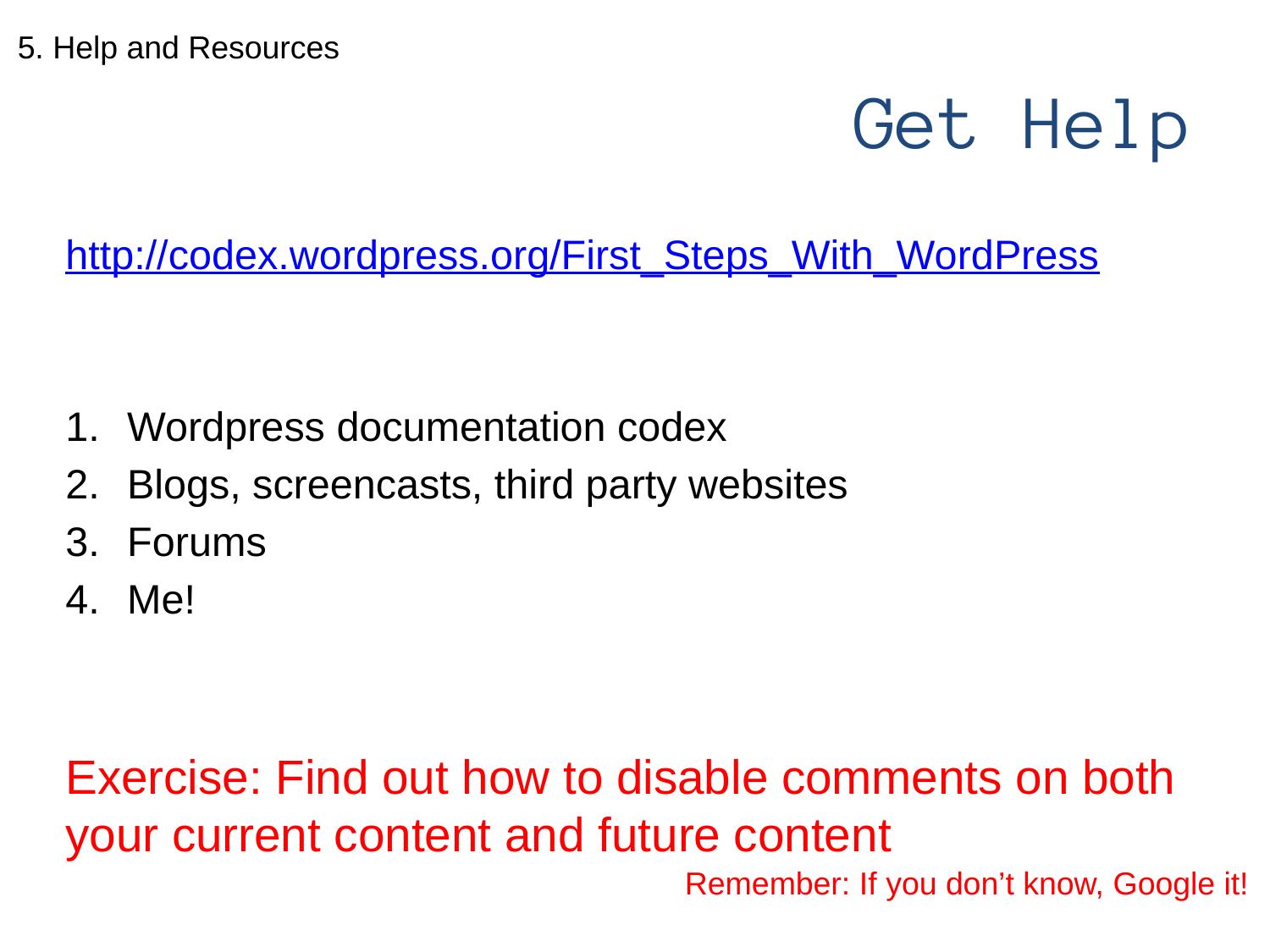

5. Help and Resources
# Get Help
http://codex.wordpress.org/First_Steps_With_WordPress

Wordpress documentation codex
Blogs, screencasts, third party websites
Forums
Me!

Exercise: Find out how to disable comments on both your current content and future content
Remember: If you don’t know, Google it!